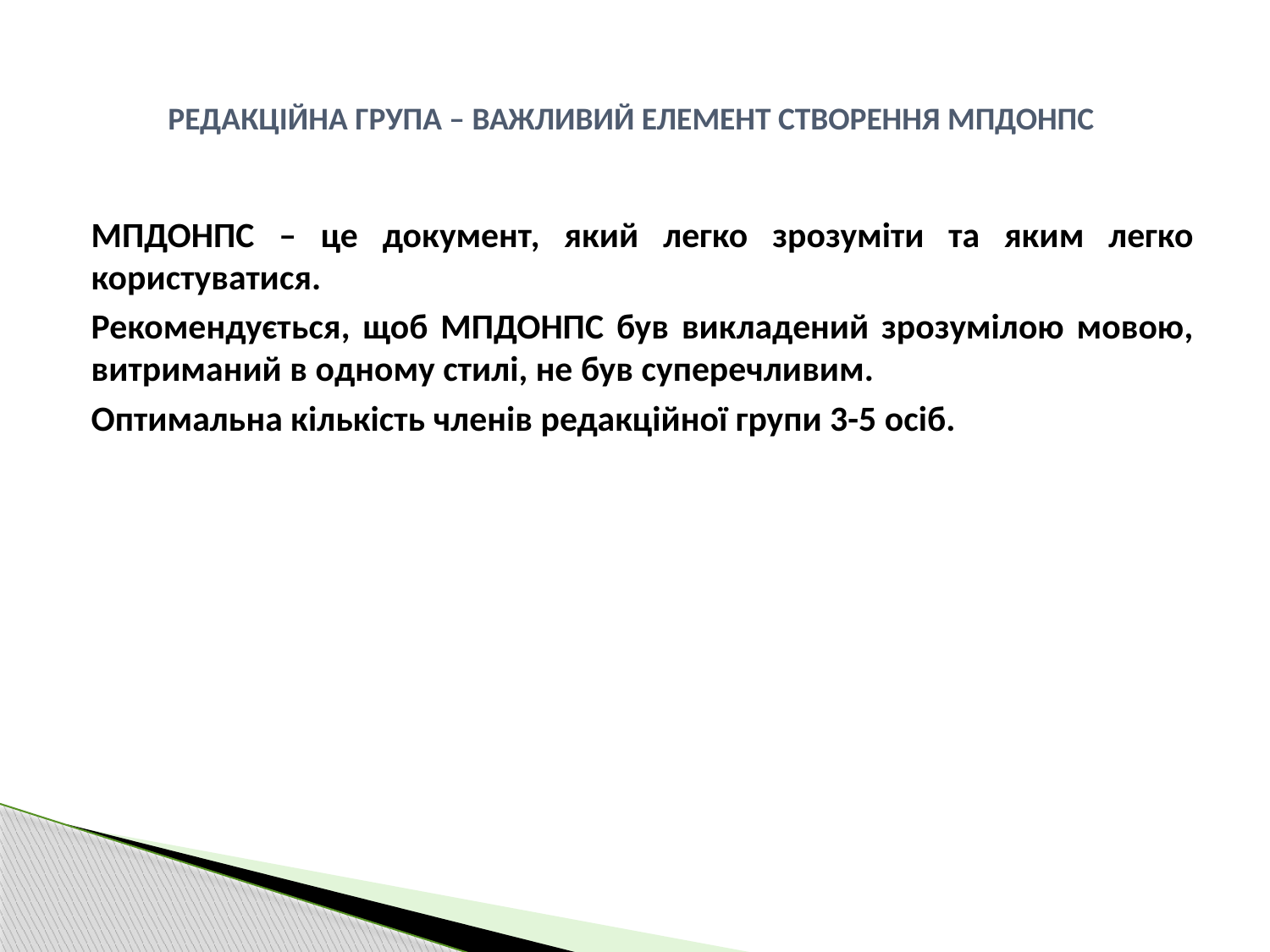

# РЕДАКЦІЙНА ГРУПА – ВАЖЛИВИЙ ЕЛЕМЕНТ СТВОРЕННЯ МПДОНПС
МПДОНПС – це документ, який легко зрозуміти та яким легко користуватися.
Рекомендується, щоб МПДОНПС був викладений зрозумілою мовою, витриманий в одному стилі, не був суперечливим.
Оптимальна кількість членів редакційної групи 3-5 осіб.